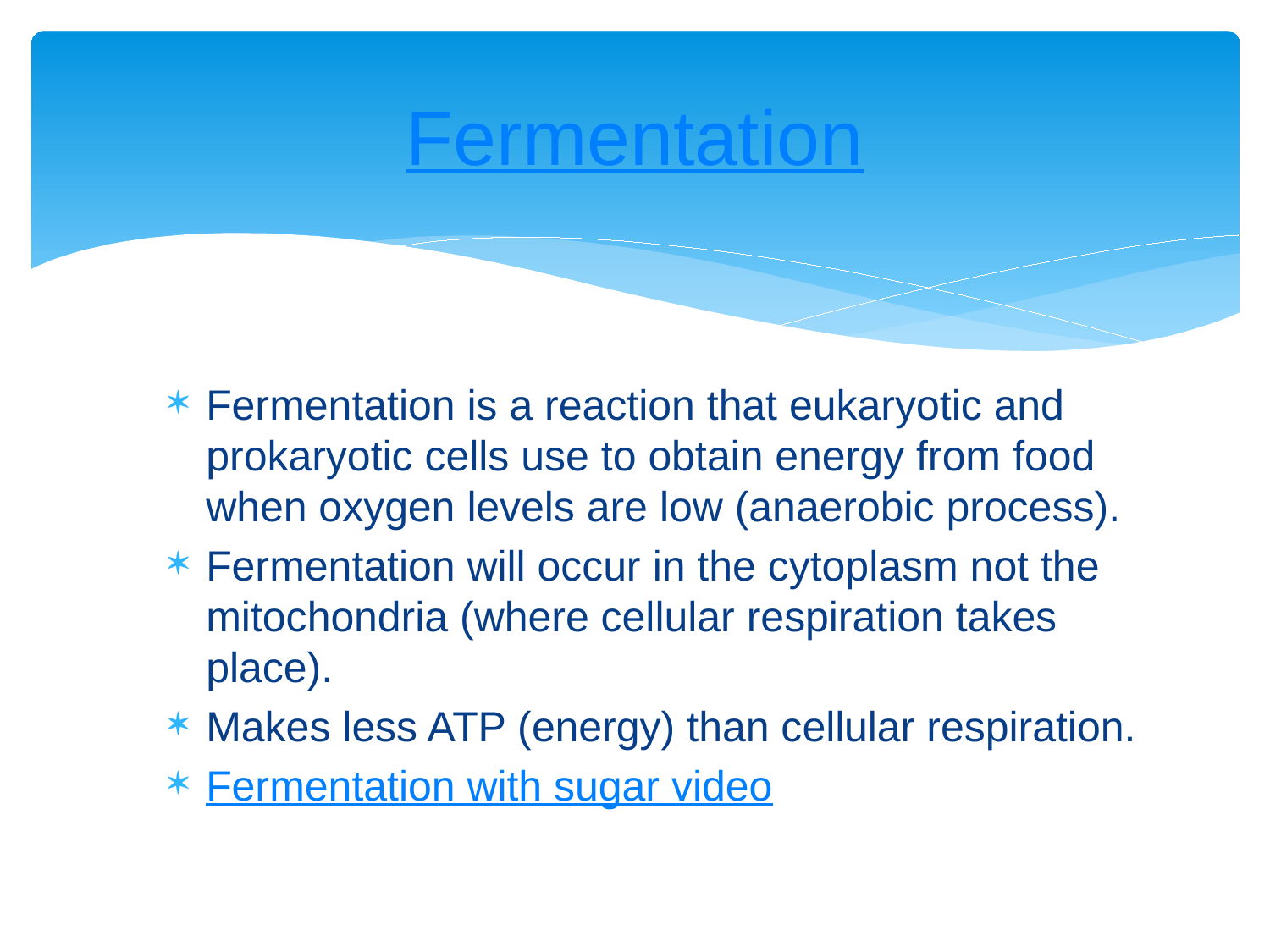

# Fermentation
Fermentation is a reaction that eukaryotic and prokaryotic cells use to obtain energy from food when oxygen levels are low (anaerobic process).
Fermentation will occur in the cytoplasm not the mitochondria (where cellular respiration takes place).
Makes less ATP (energy) than cellular respiration.
Fermentation with sugar video